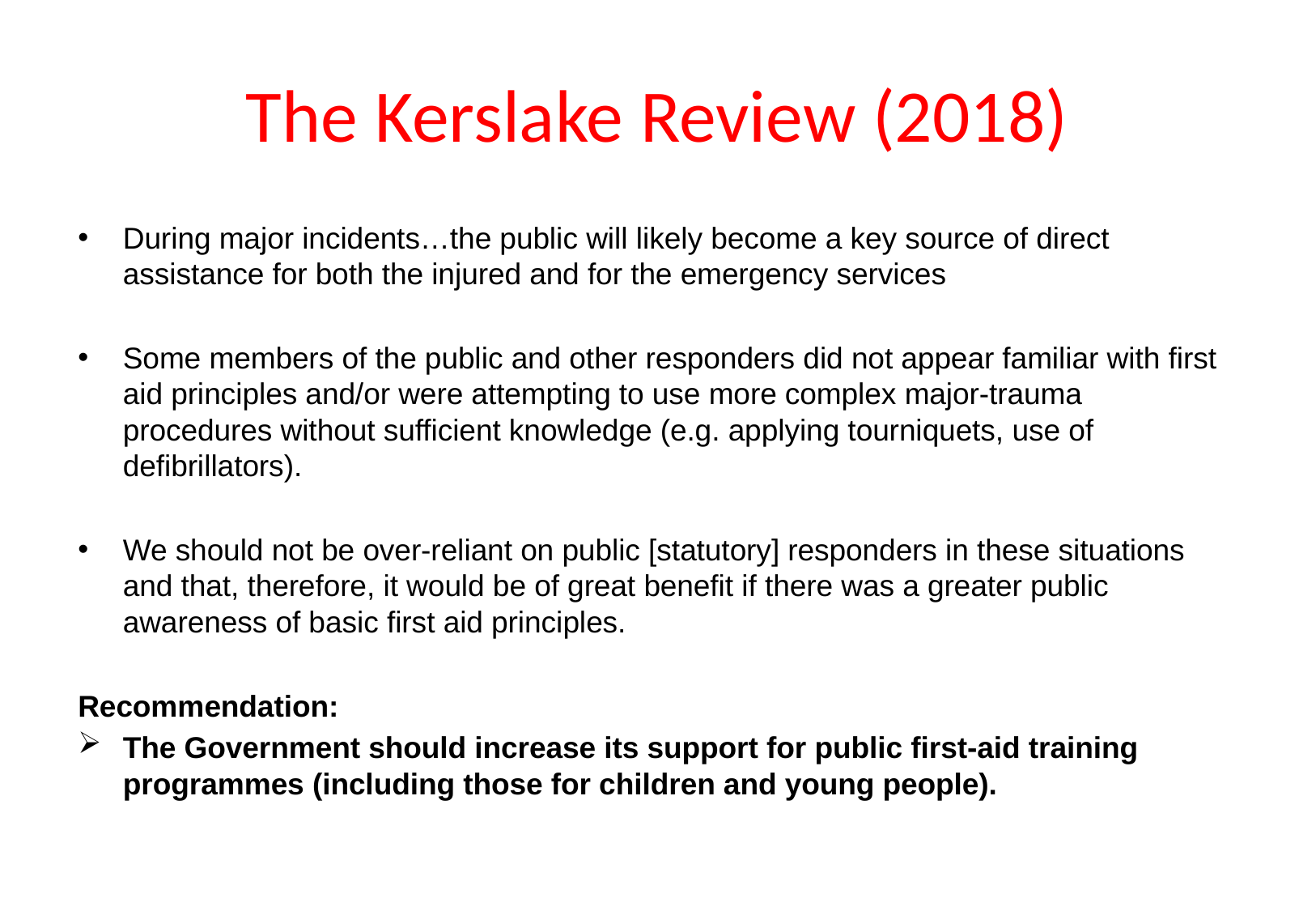

# The Kerslake Review (2018)
During major incidents…the public will likely become a key source of direct assistance for both the injured and for the emergency services

Some members of the public and other responders did not appear familiar with first aid principles and/or were attempting to use more complex major-trauma procedures without sufficient knowledge (e.g. applying tourniquets, use of defibrillators).

We should not be over-reliant on public [statutory] responders in these situations and that, therefore, it would be of great benefit if there was a greater public awareness of basic first aid principles.

Recommendation:
The Government should increase its support for public first-aid training programmes (including those for children and young people).